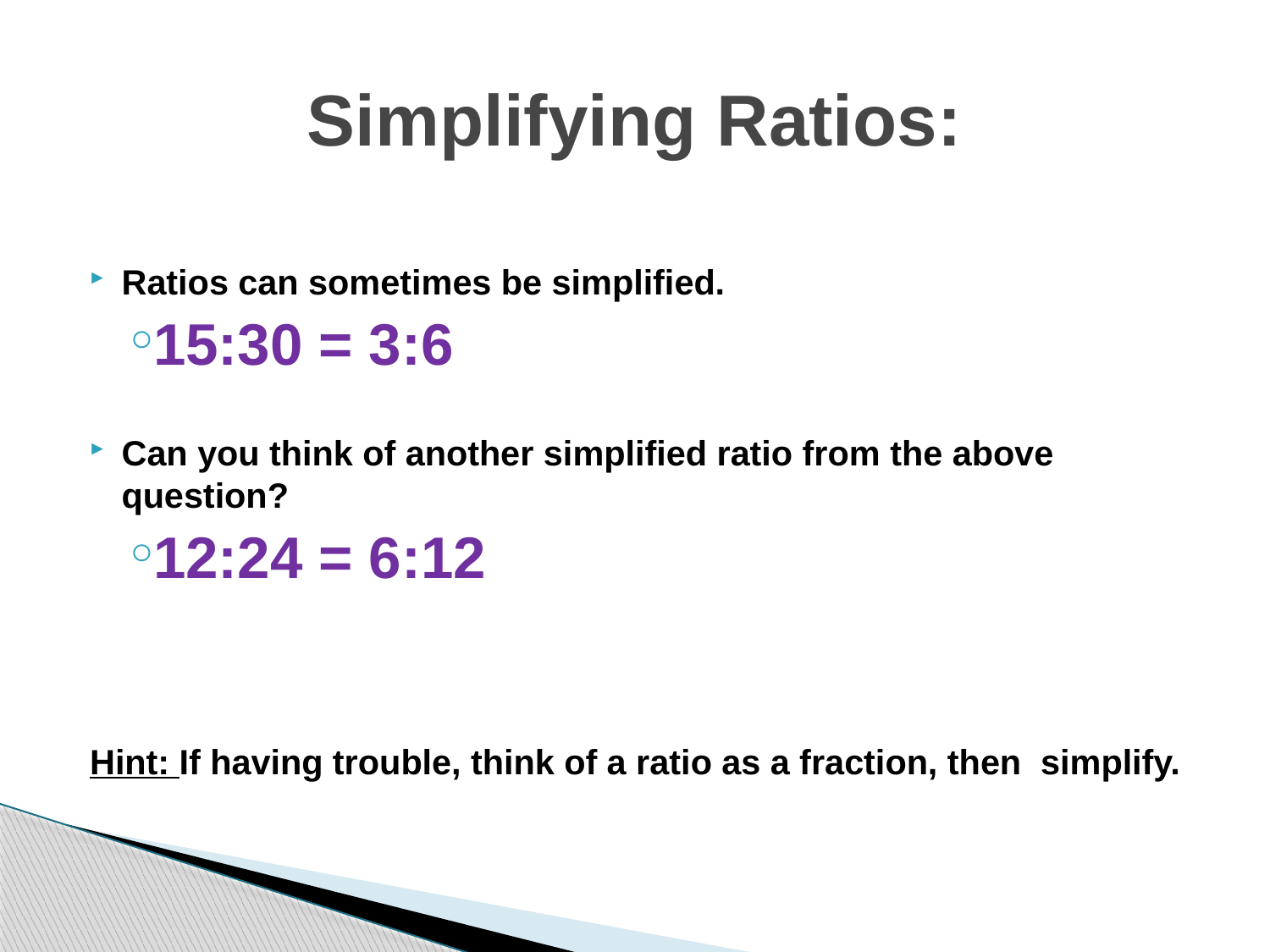

# Simplifying Ratios:

Ratios can sometimes be simplified.
15:30 = 3:6

Can you think of another simplified ratio from the above question?
12:24 = 6:12

Hint: If having trouble, think of a ratio as a fraction, then  simplify.